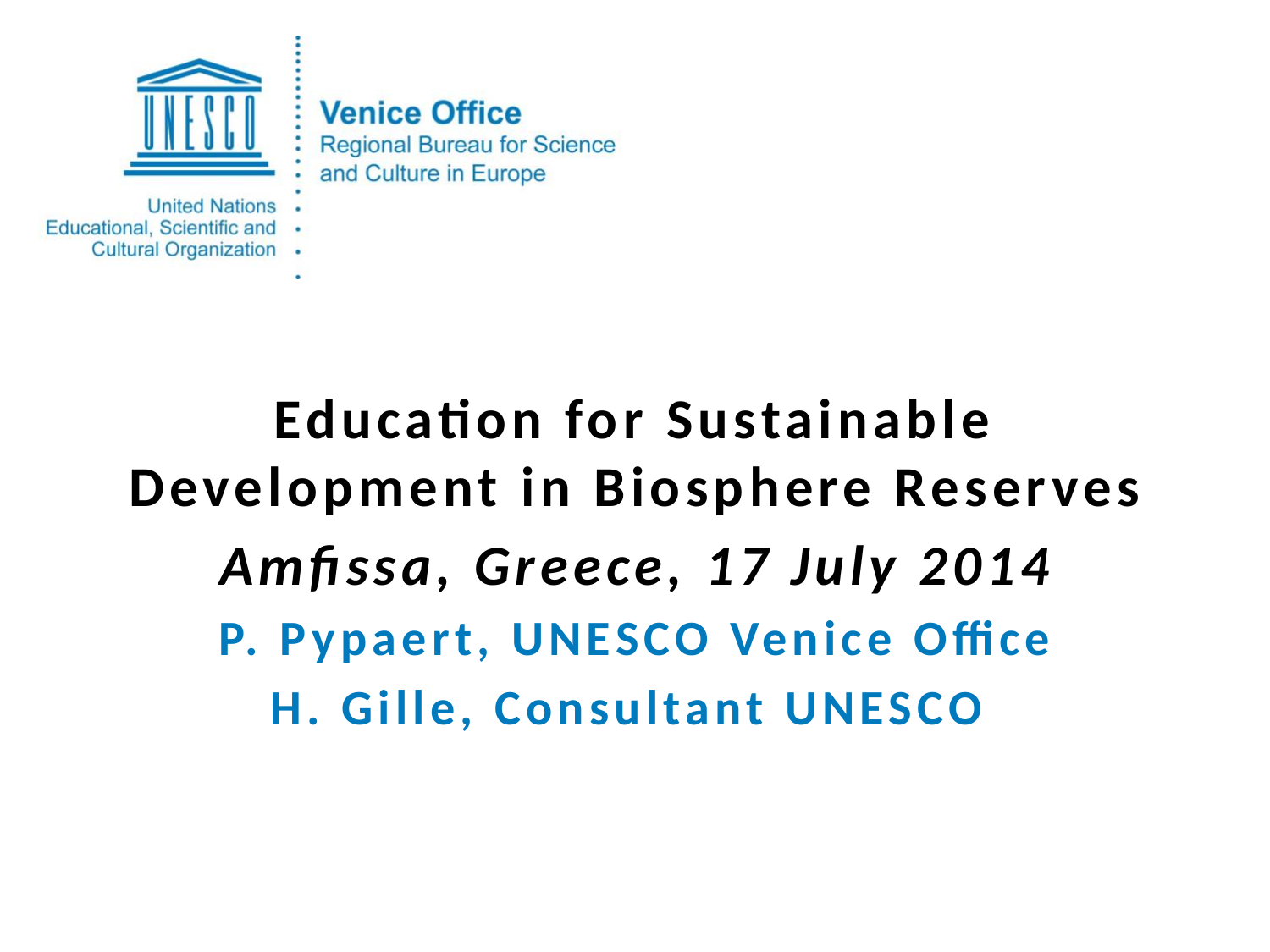

Education for Sustainable Development in Biosphere Reserves
Amfissa, Greece, 17 July 2014
P. Pypaert, UNESCO Venice Office
H. Gille, Consultant UNESCO